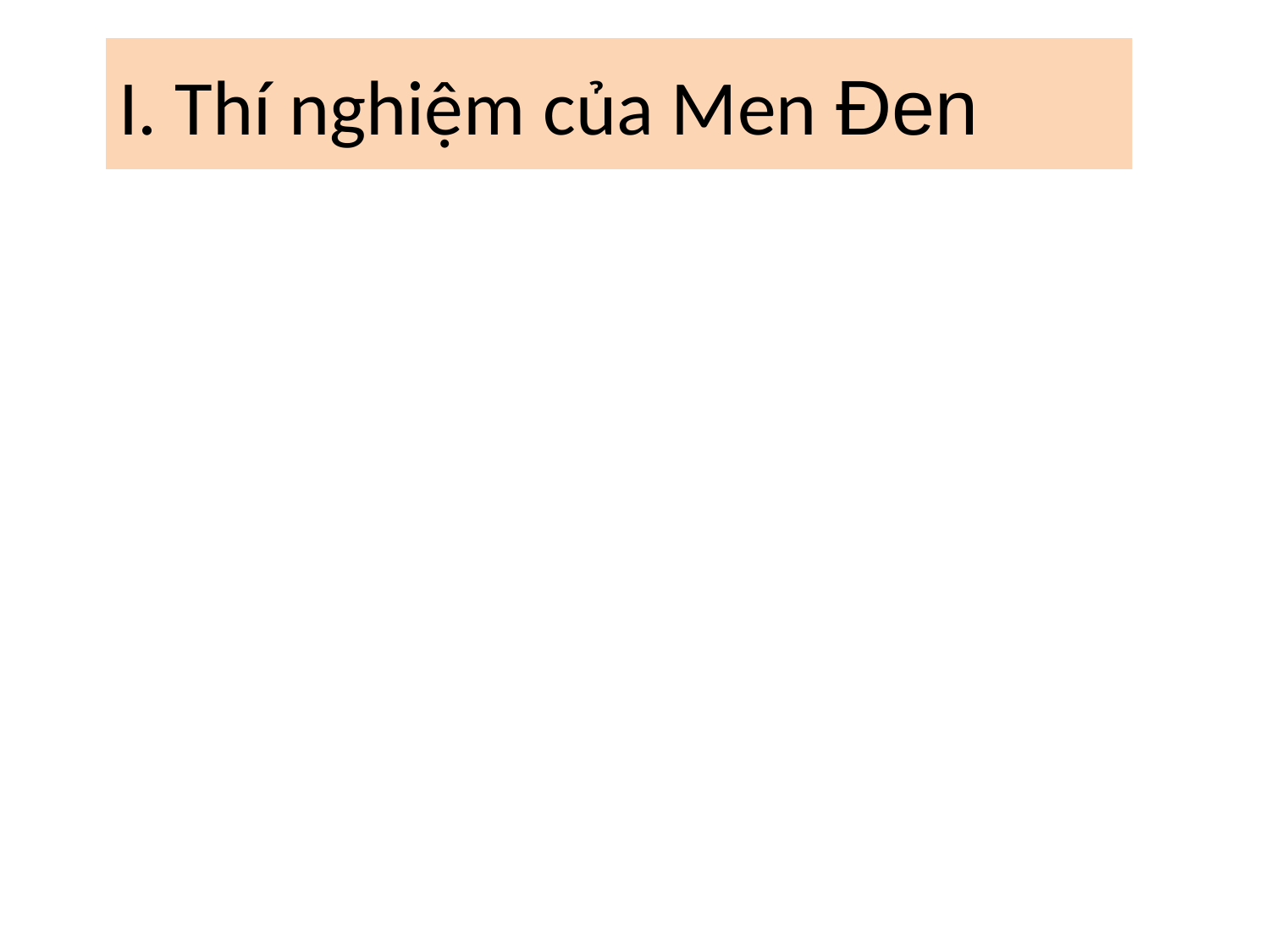

# I. Thí nghiệm của Men Đen